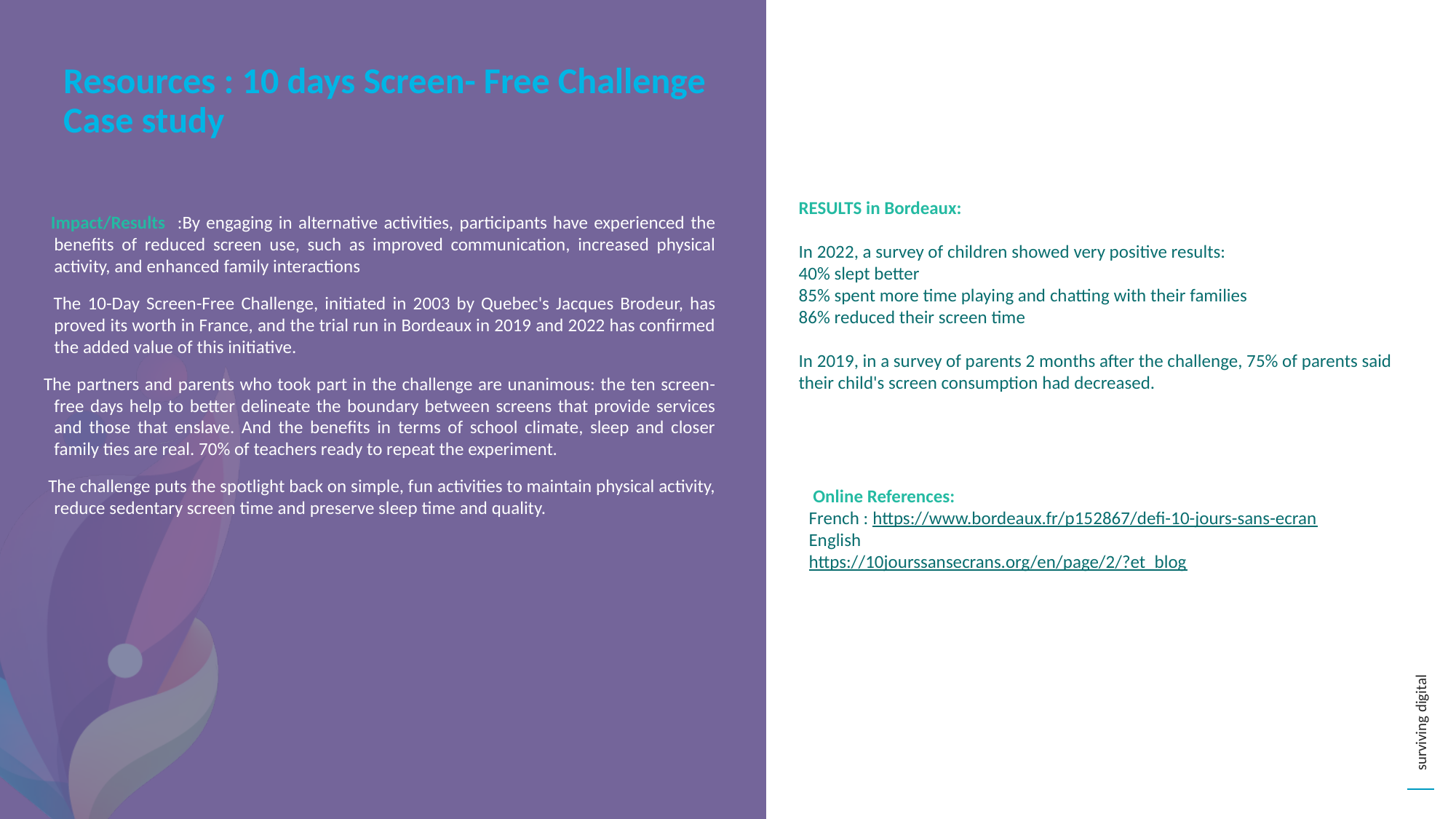

Resources : 10 days Screen- Free Challenge Case study
RESULTS in Bordeaux:

In 2022, a survey of children showed very positive results:
40% slept better
85% spent more time playing and chatting with their families
86% reduced their screen time

In 2019, in a survey of parents 2 months after the challenge, 75% of parents said their child's screen consumption had decreased.
    Impact/Results  :By engaging in alternative activities, participants have experienced the benefits of reduced screen use, such as improved communication, increased physical activity, and enhanced family interactions
    The 10-Day Screen-Free Challenge, initiated in 2003 by Quebec's Jacques Brodeur, has proved its worth in France, and the trial run in Bordeaux in 2019 and 2022 has confirmed the added value of this initiative.
   The partners and parents who took part in the challenge are unanimous: the ten screen-free days help to better delineate the boundary between screens that provide services and those that enslave. And the benefits in terms of school climate, sleep and closer family ties are real. 70% of teachers ready to repeat the experiment.
     The challenge puts the spotlight back on simple, fun activities to maintain physical activity, reduce sedentary screen time and preserve sleep time and quality.

 Online References:
French : https://www.bordeaux.fr/p152867/defi-10-jours-sans-ecran
English
https://10jourssansecrans.org/en/page/2/?et_blog